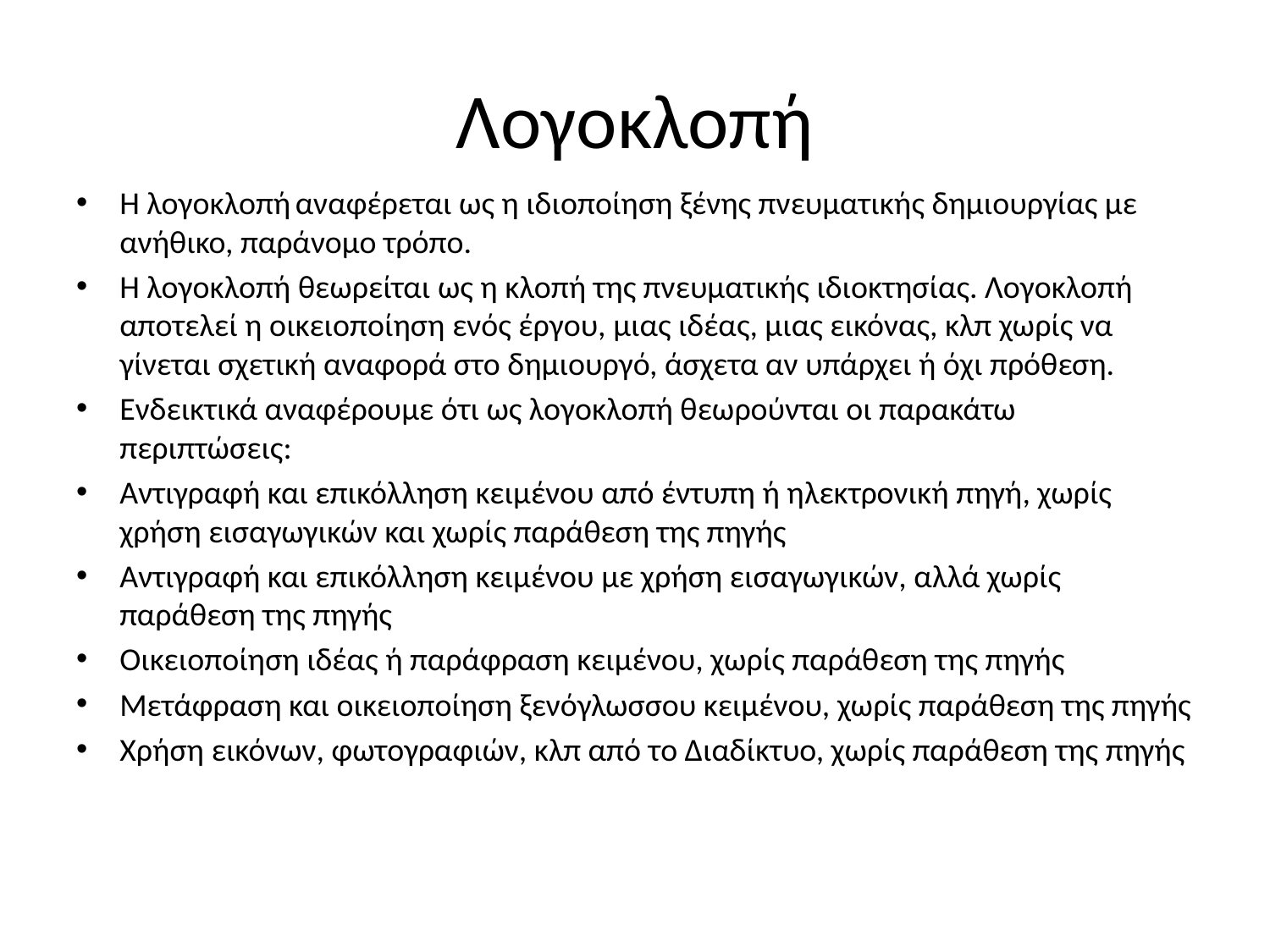

# Λογοκλοπή
Η λογοκλοπή αναφέρεται ως η ιδιοποίηση ξένης πνευματικής δημιουργίας με ανήθικο, παράνομο τρόπο.
Η λογοκλοπή θεωρείται ως η κλοπή της πνευματικής ιδιοκτησίας. Λογοκλοπή αποτελεί η οικειοποίηση ενός έργου, μιας ιδέας, μιας εικόνας, κλπ χωρίς να γίνεται σχετική αναφορά στο δημιουργό, άσχετα αν υπάρχει ή όχι πρόθεση.
Ενδεικτικά αναφέρουμε ότι ως λογοκλοπή θεωρούνται οι παρακάτω περιπτώσεις:
Αντιγραφή και επικόλληση κειμένου από έντυπη ή ηλεκτρονική πηγή, χωρίς χρήση εισαγωγικών και χωρίς παράθεση της πηγής
Αντιγραφή και επικόλληση κειμένου με χρήση εισαγωγικών, αλλά χωρίς παράθεση της πηγής
Οικειοποίηση ιδέας ή παράφραση κειμένου, χωρίς παράθεση της πηγής
Μετάφραση και οικειοποίηση ξενόγλωσσου κειμένου, χωρίς παράθεση της πηγής
Χρήση εικόνων, φωτογραφιών, κλπ από το Διαδίκτυο, χωρίς παράθεση της πηγής